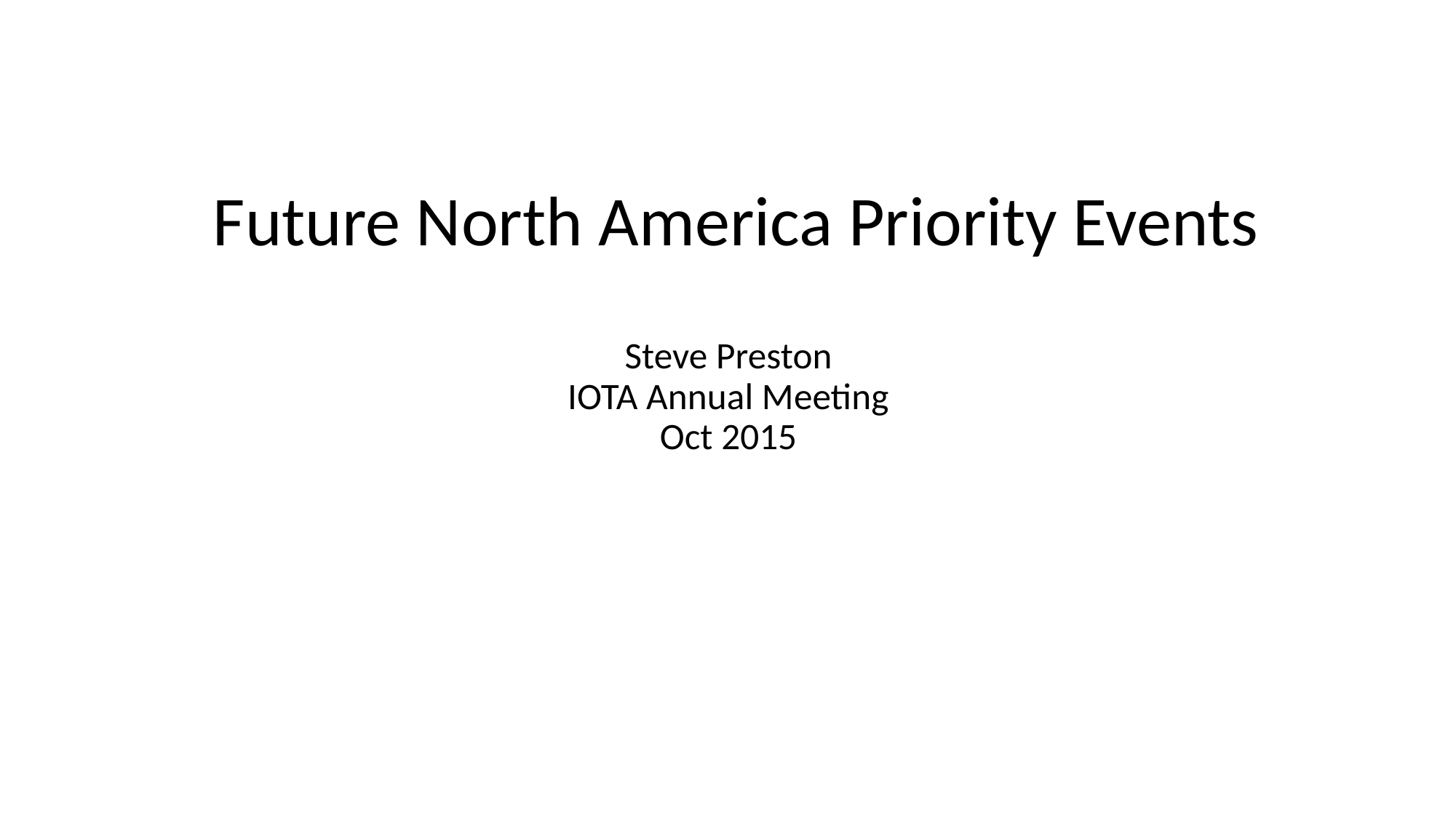

# Future North America Priority Events Steve Preston IOTA Annual Meeting Oct 2015